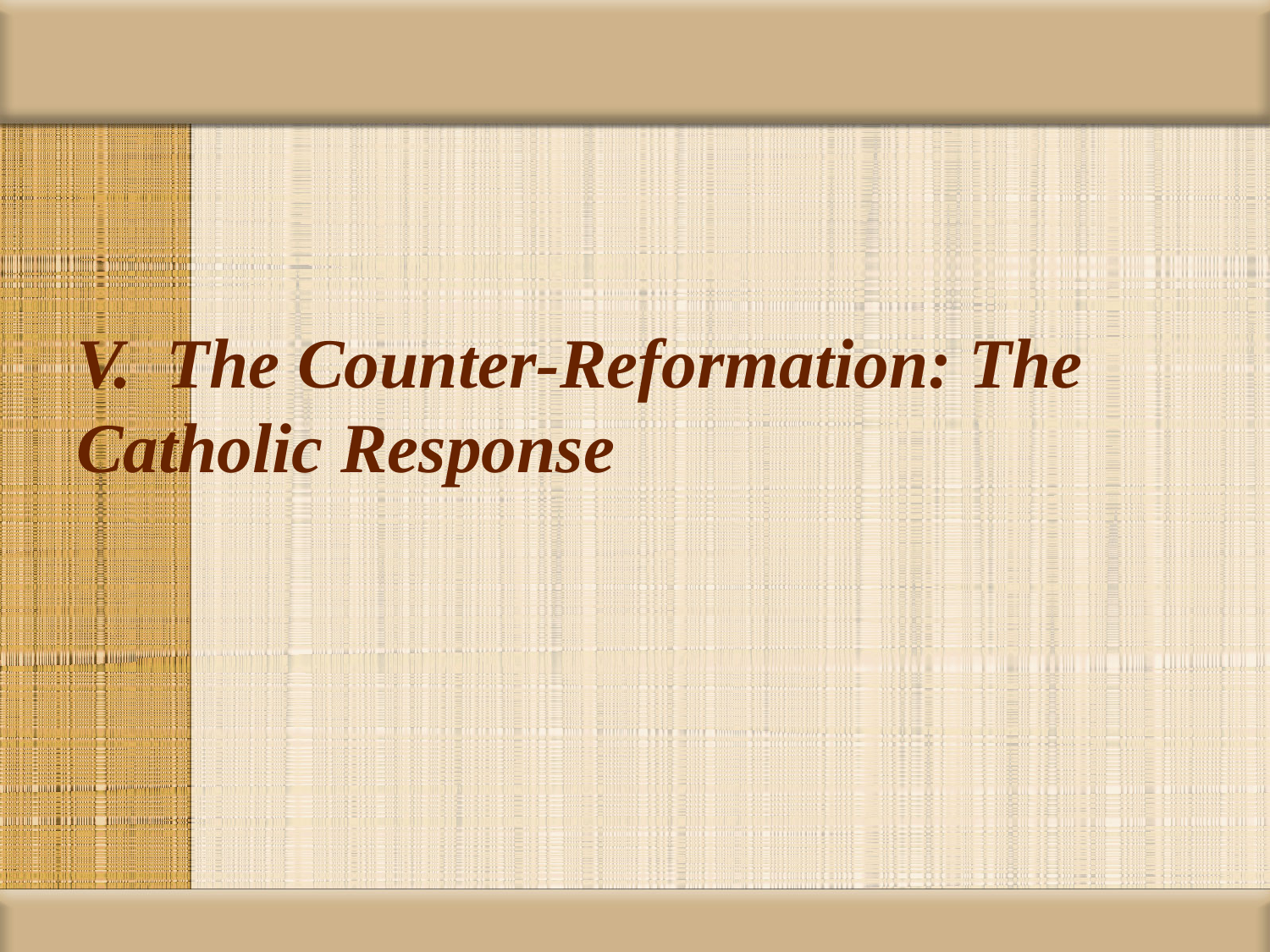

# V.  The Counter-Reformation: The Catholic Response